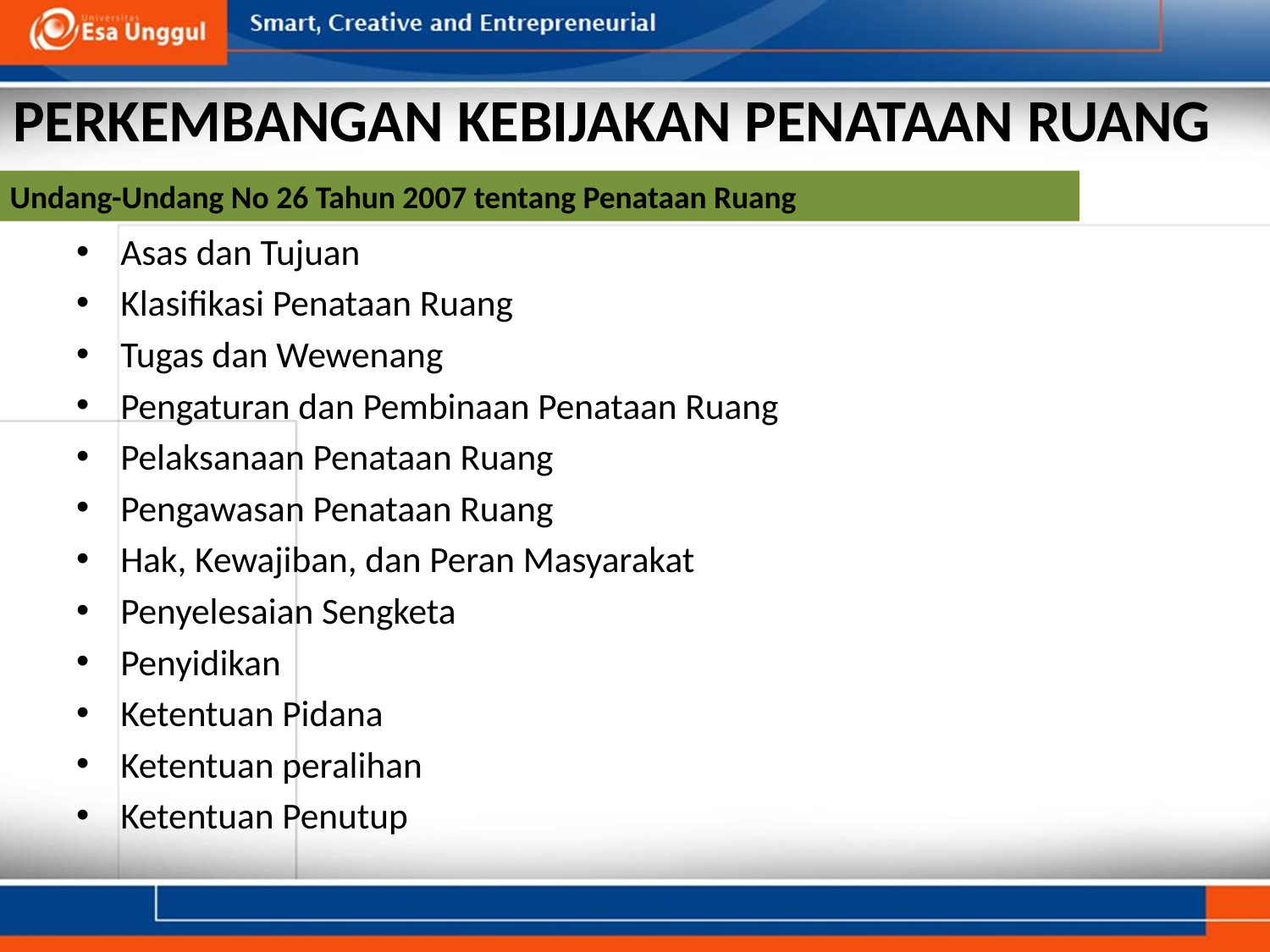

# PERKEMBANGAN KEBIJAKAN PENATAAN RUANG
Undang-Undang No 26 Tahun 2007 tentang Penataan Ruang
Asas dan Tujuan
Klasifikasi Penataan Ruang
Tugas dan Wewenang
Pengaturan dan Pembinaan Penataan Ruang
Pelaksanaan Penataan Ruang
Pengawasan Penataan Ruang
Hak, Kewajiban, dan Peran Masyarakat
Penyelesaian Sengketa
Penyidikan
Ketentuan Pidana
Ketentuan peralihan
Ketentuan Penutup